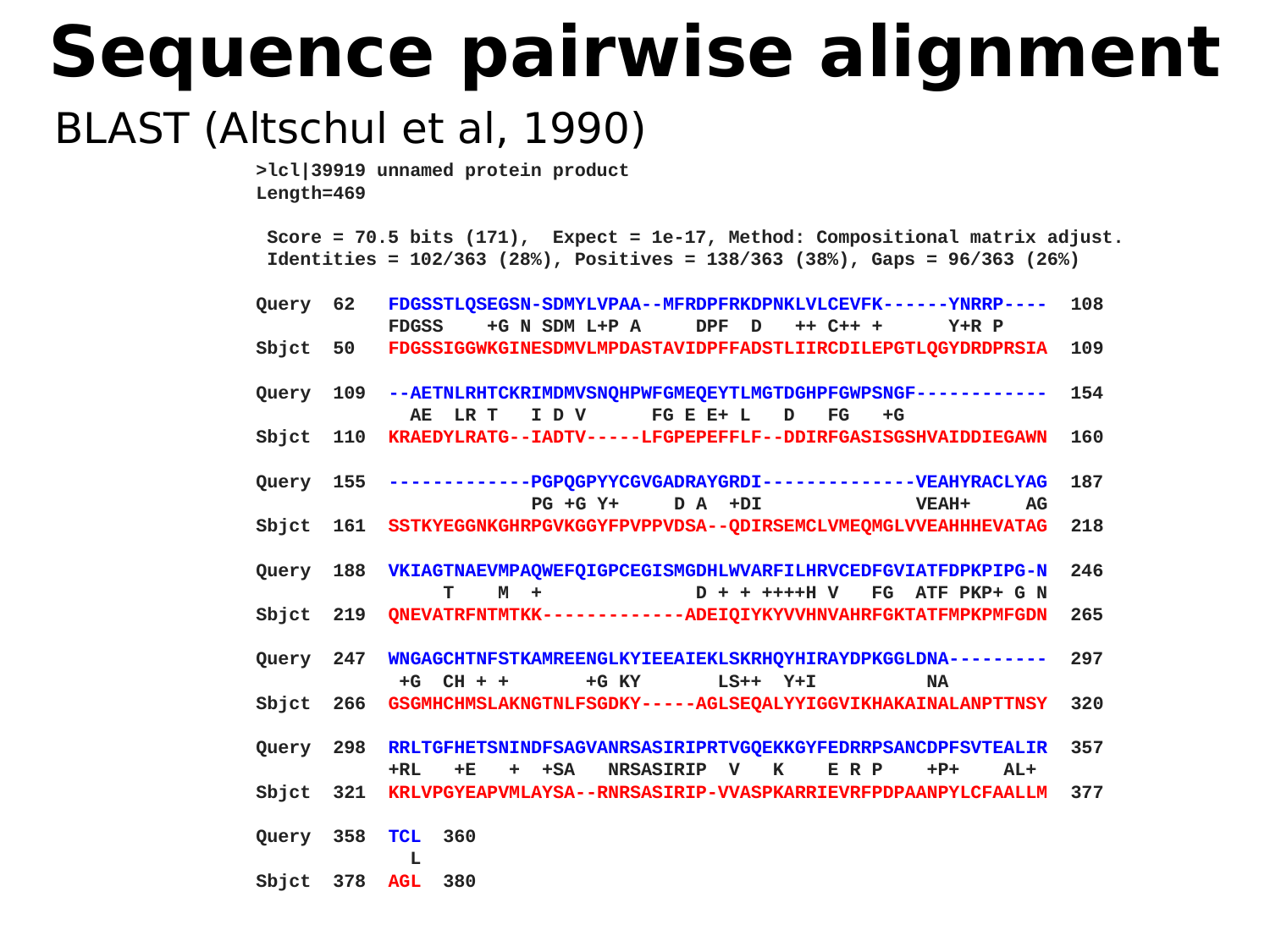

Sequence pairwise alignment
BLAST (Altschul et al, 1990)
>lcl|39919 unnamed protein product
Length=469

 Score = 70.5 bits (171),  Expect = 1e-17, Method: Compositional matrix adjust.
 Identities = 102/363 (28%), Positives = 138/363 (38%), Gaps = 96/363 (26%)

Query  62   FDGSSTLQSEGSN-SDMYLVPAA--MFRDPFRKDPNKLVLCEVFK------YNRRP----  108
            FDGSS    +G N SDM L+P A     DPF  D   ++ C++ +      Y+R P
Sbjct  50   FDGSSIGGWKGINESDMVLMPDASTAVIDPFFADSTLIIRCDILEPGTLQGYDRDPRSIA  109

Query  109  --AETNLRHTCKRIMDMVSNQHPWFGMEQEYTLMGTDGHPFGWPSNGF------------  154
              AE  LR T   I D V      FG E E+ L   D   FG   +G
Sbjct  110  KRAEDYLRATG--IADTV-----LFGPEPEFFLF--DDIRFGASISGSHVAIDDIEGAWN  160

Query  155  -------------PGPQGPYYCGVGADRAYGRDI--------------VEAHYRACLYAG  187
                         PG +G Y+     D A  +DI              VEAH+     AG
Sbjct  161  SSTKYEGGNKGHRPGVKGGYFPVPPVDSA--QDIRSEMCLVMEQMGLVVEAHHHEVATAG  218

Query  188  VKIAGTNAEVMPAQWEFQIGPCEGISMGDHLWVARFILHRVCEDFGVIATFDPKPIPG-N  246
                 T    M  +              D + + ++++H V   FG  ATF PKP+ G N
Sbjct  219  QNEVATRFNTMTKK-------------ADEIQIYKYVVHNVAHRFGKTATFMPKPMFGDN  265

Query  247  WNGAGCHTNFSTKAMREENGLKYIEEAIEKLSKRHQYHIRAYDPKGGLDNA---------  297
             +G  CH + +       +G KY       LS++  Y+I          NA
Sbjct  266  GSGMHCHMSLAKNGTNLFSGDKY-----AGLSEQALYYIGGVIKHAKAINALANPTTNSY  320

Query  298  RRLTGFHETSNINDFSAGVANRSASIRIPRTVGQEKKGYFEDRRPSANCDPFSVTEALIR  357
            +RL   +E   +  +SA   NRSASIRIP  V   K    E R P    +P+    AL+
Sbjct  321  KRLVPGYEAPVMLAYSA--RNRSASIRIP-VVASPKARRIEVRFPDPAANPYLCFAALLM  377

Query  358  TCL  360
              L
Sbjct  378  AGL  380